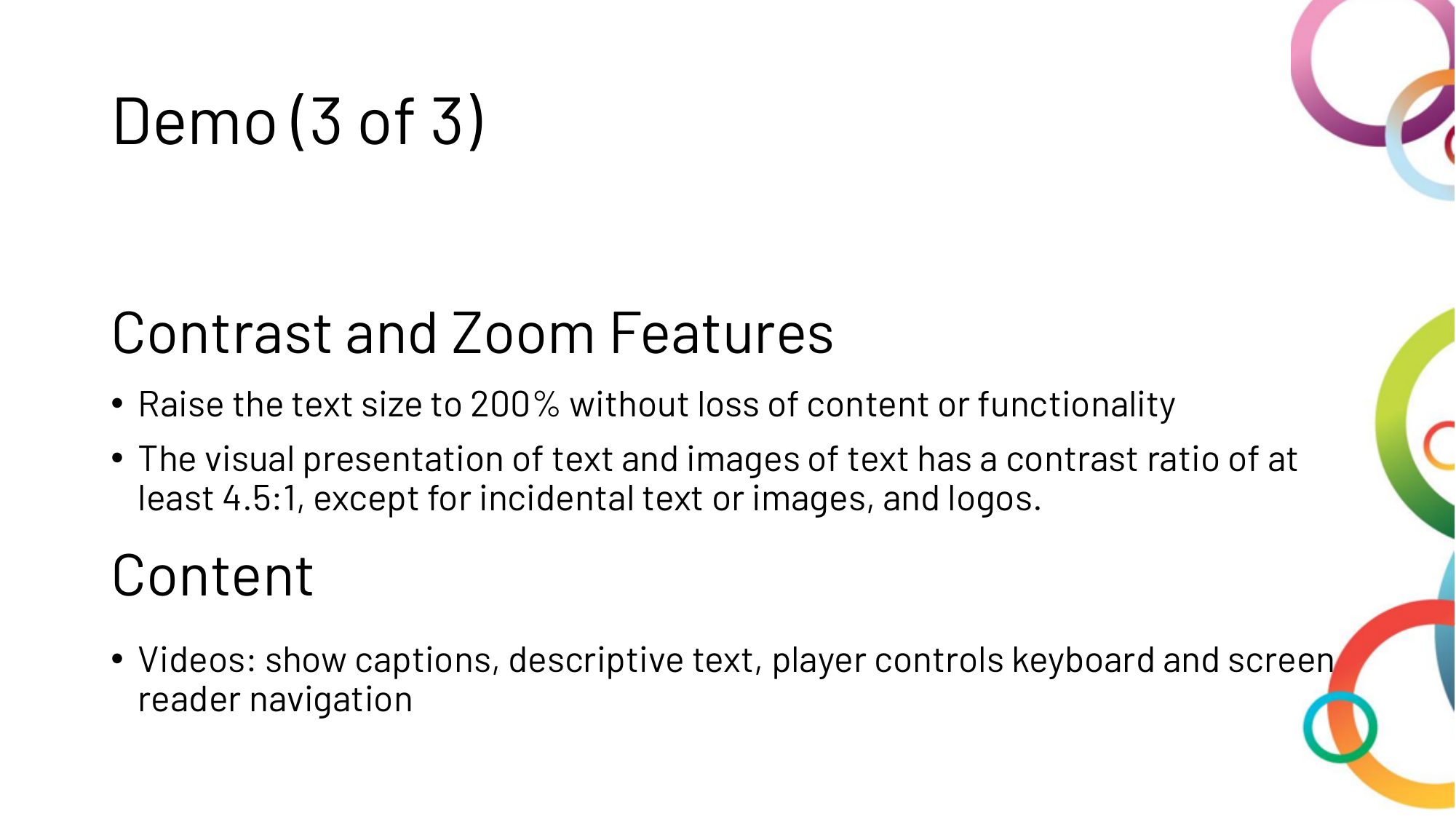

# Demo (3 of 3)
Contrast and Zoom Features
Raise the text size to 200% without loss of content or functionality
The visual presentation of text and images of text has a contrast ratio of at least 4.5:1, except for incidental text or images, and logos.
Content
Videos: show captions, descriptive text, player controls keyboard and screen reader navigation